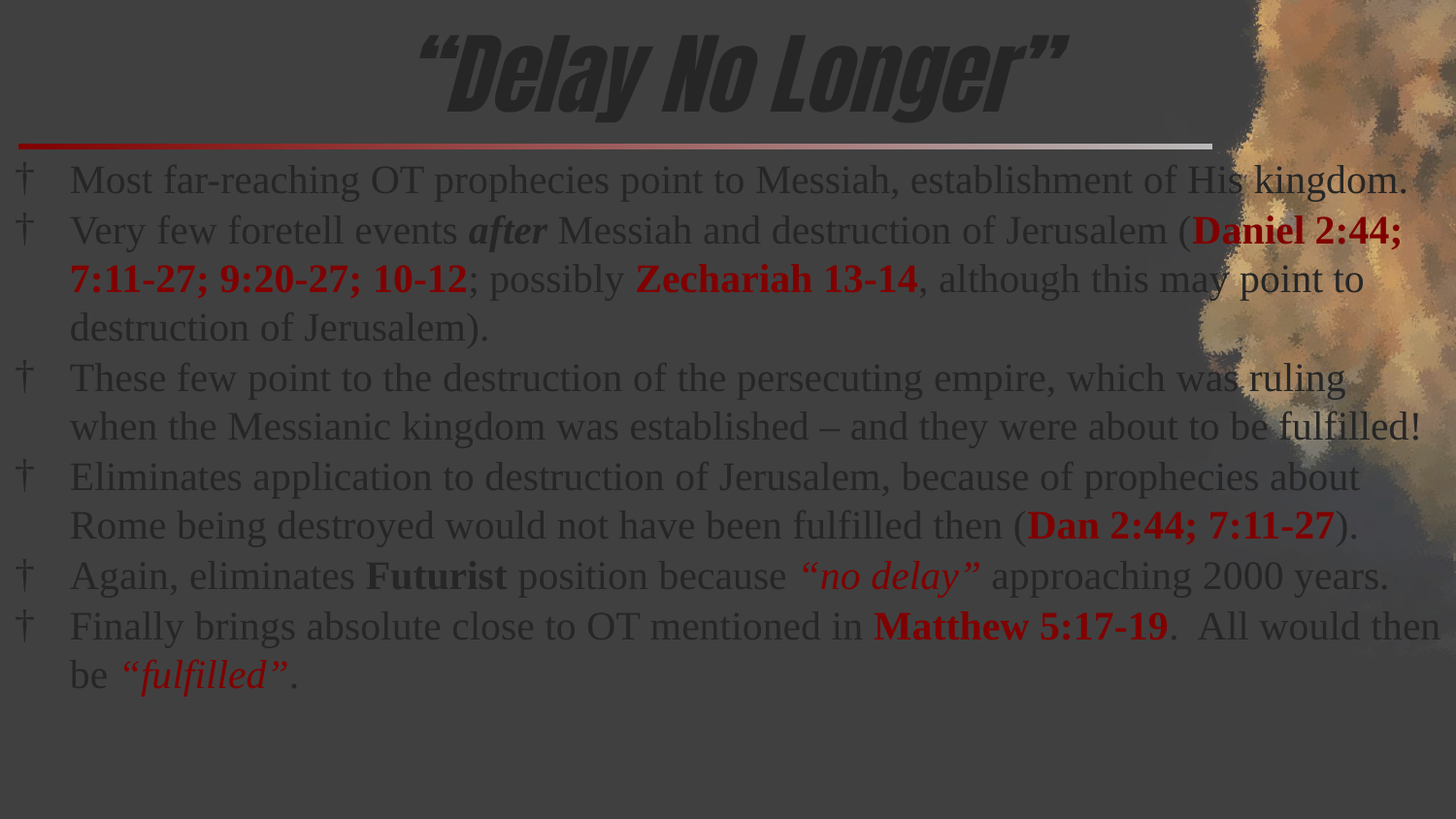

# “Delay No Longer”
Most far-reaching OT prophecies point to Messiah, establishment of His kingdom.
Very few foretell events after Messiah and destruction of Jerusalem (Daniel 2:44; 7:11-27; 9:20-27; 10-12; possibly Zechariah 13-14, although this may point to destruction of Jerusalem).
These few point to the destruction of the persecuting empire, which was ruling when the Messianic kingdom was established – and they were about to be fulfilled!
Eliminates application to destruction of Jerusalem, because of prophecies about Rome being destroyed would not have been fulfilled then (Dan 2:44; 7:11-27).
Again, eliminates Futurist position because “no delay” approaching 2000 years.
Finally brings absolute close to OT mentioned in Matthew 5:17-19.  All would then be “fulfilled”.